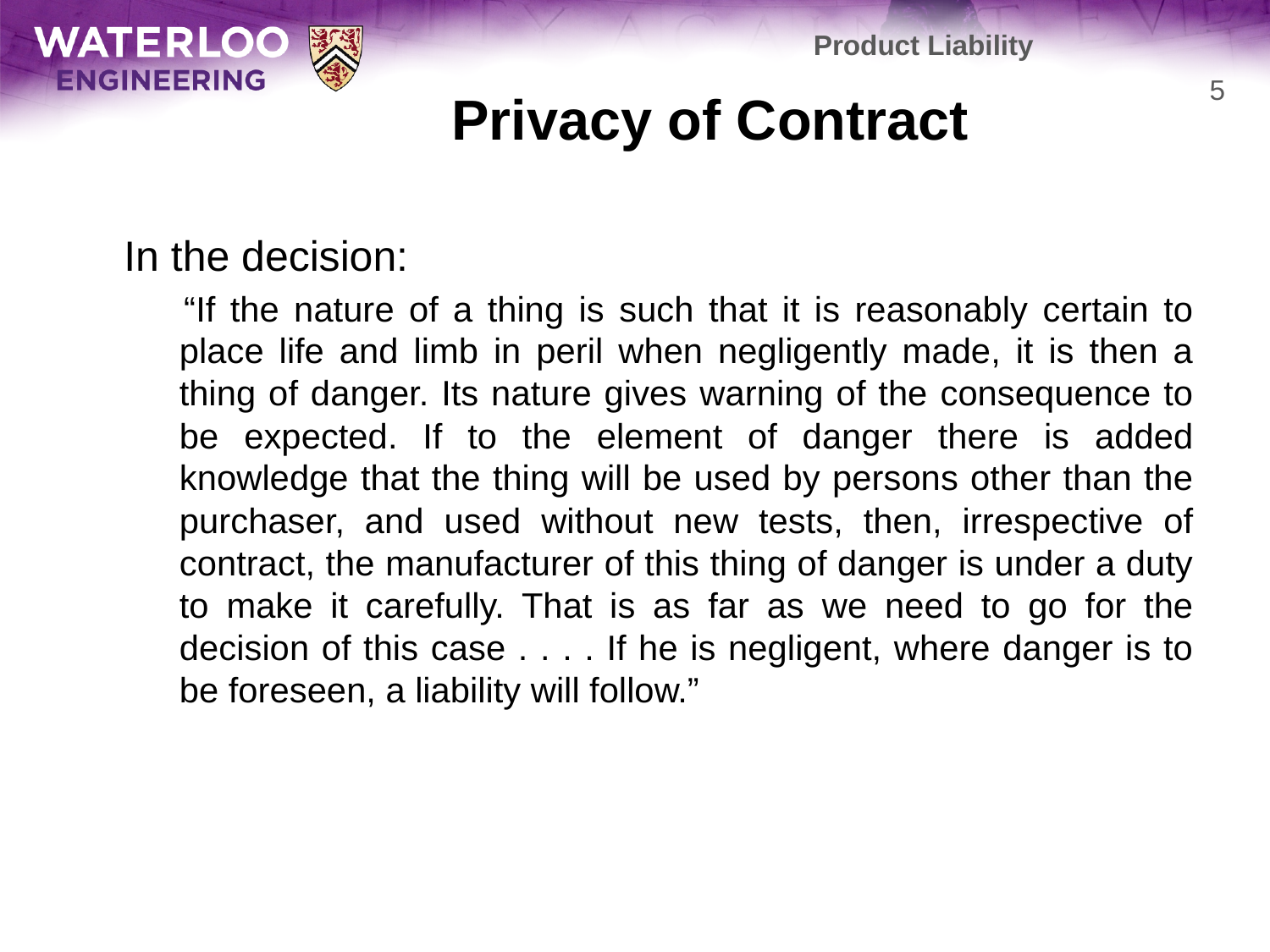

Product Liability
# Privacy of Contract
5
	In the decision:
   “If the nature of a thing is such that it is reasonably certain to place life and limb in peril when negligently made, it is then a thing of danger. Its nature gives warning of the consequence to be expected. If to the element of danger there is added knowledge that the thing will be used by persons other than the purchaser, and used without new tests, then, irrespective of contract, the manufacturer of this thing of danger is under a duty to make it carefully. That is as far as we need to go for the decision of this case . . . . If he is negligent, where danger is to be foreseen, a liability will follow.”